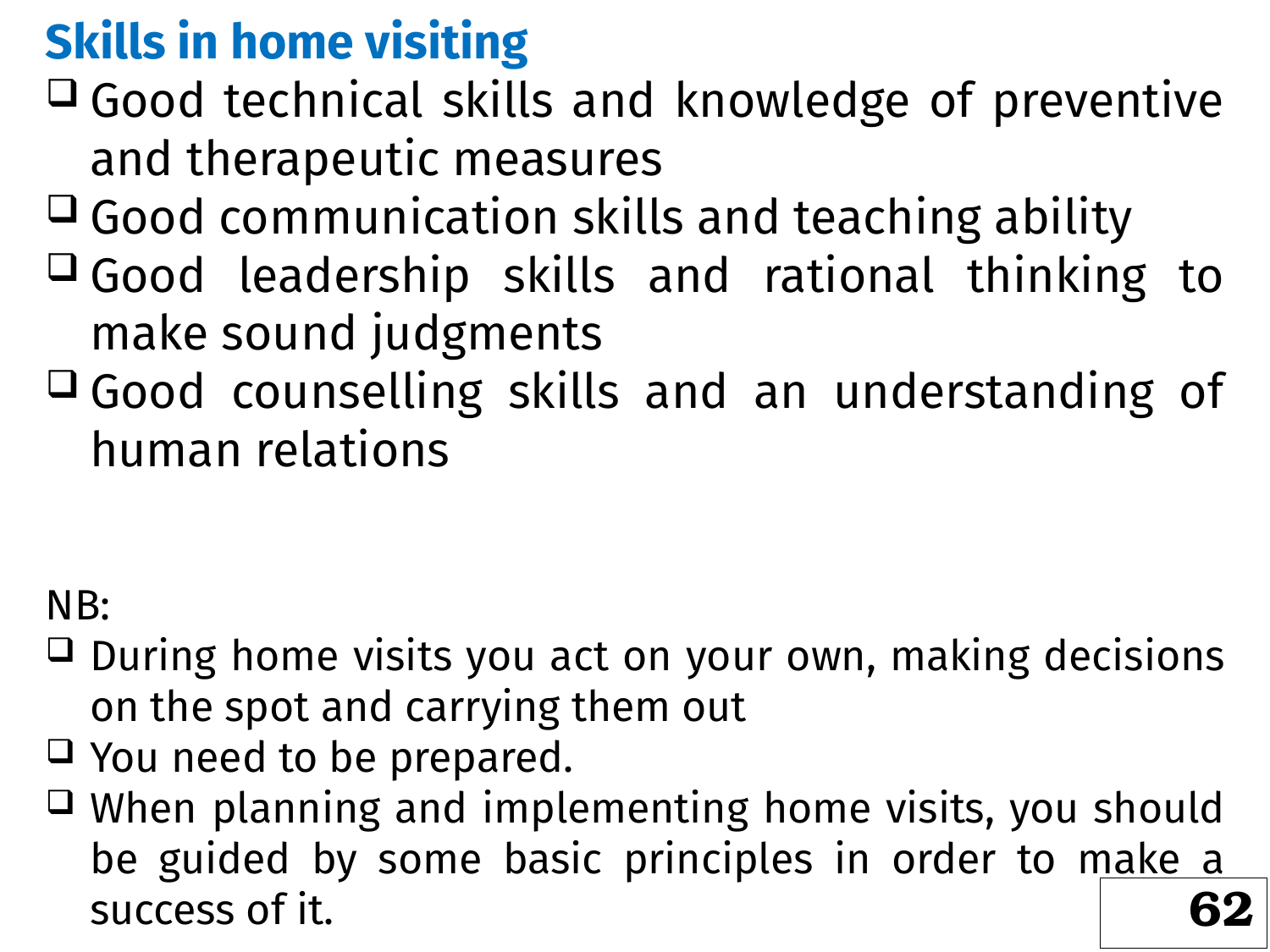

Skills in home visiting
Good technical skills and knowledge of preventive and therapeutic measures
Good communication skills and teaching ability
Good leadership skills and rational thinking to make sound judgments
Good counselling skills and an understanding of human relations

NB:
During home visits you act on your own, making decisions on the spot and carrying them out
You need to be prepared.
When planning and implementing home visits, you should be guided by some basic principles in order to make a success of it.

62